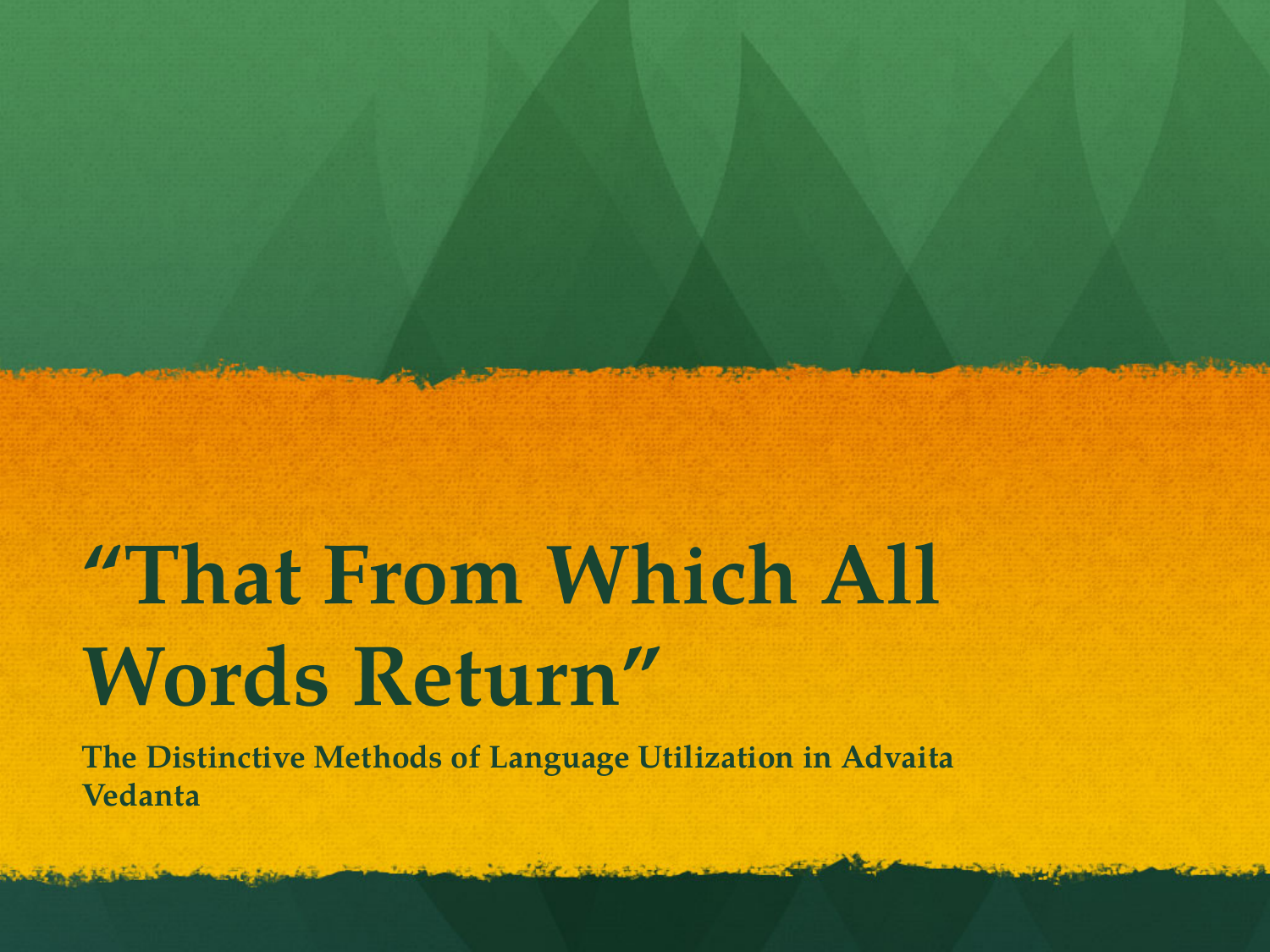

# “That From Which All Words Return”
The Distinctive Methods of Language Utilization in Advaita Vedanta